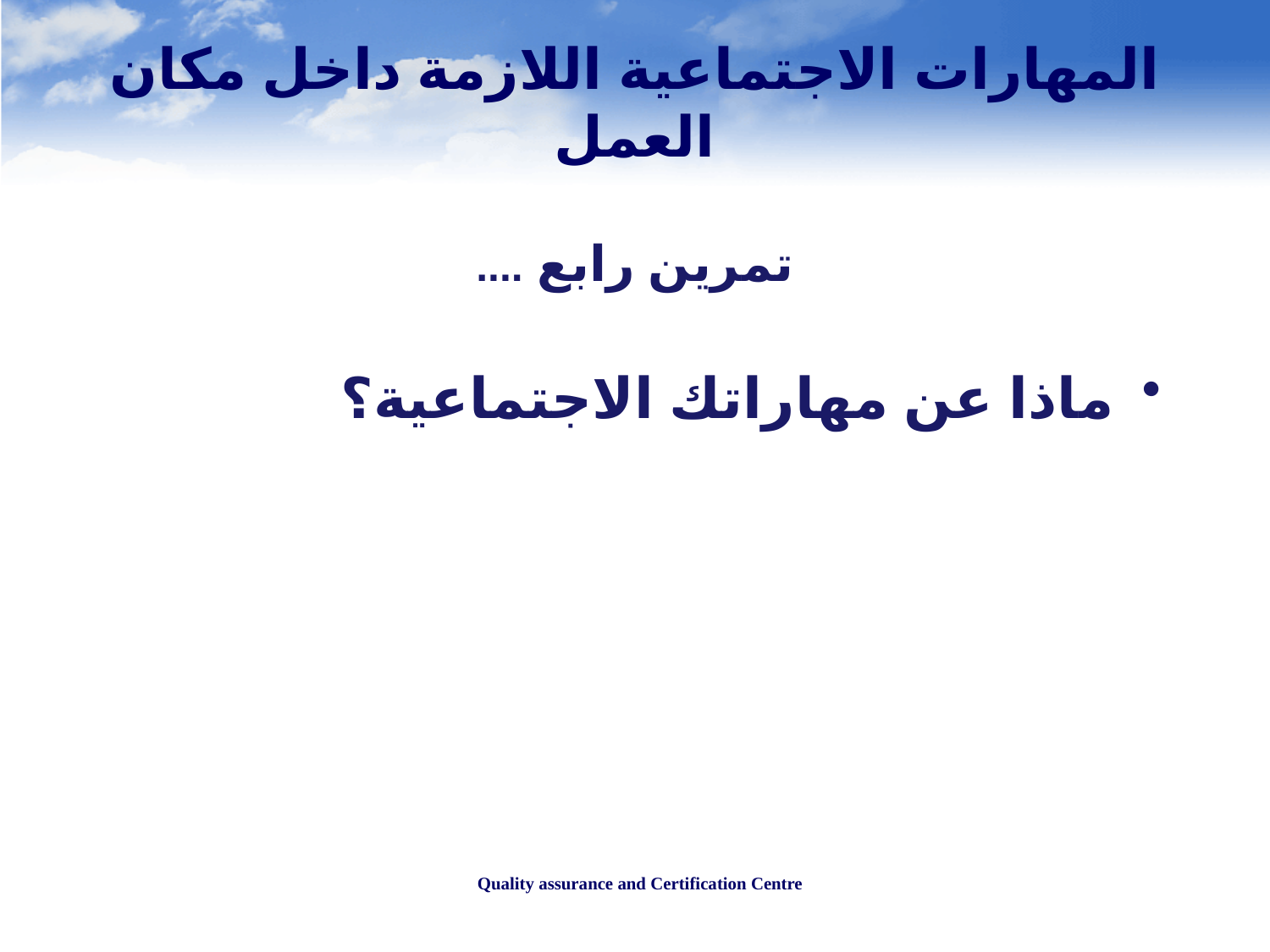

# المهارات الاجتماعية اللازمة داخل مكان العمل
تمرين رابع ....

ماذا عن مهاراتك الاجتماعية؟

Quality assurance and Certification Centre